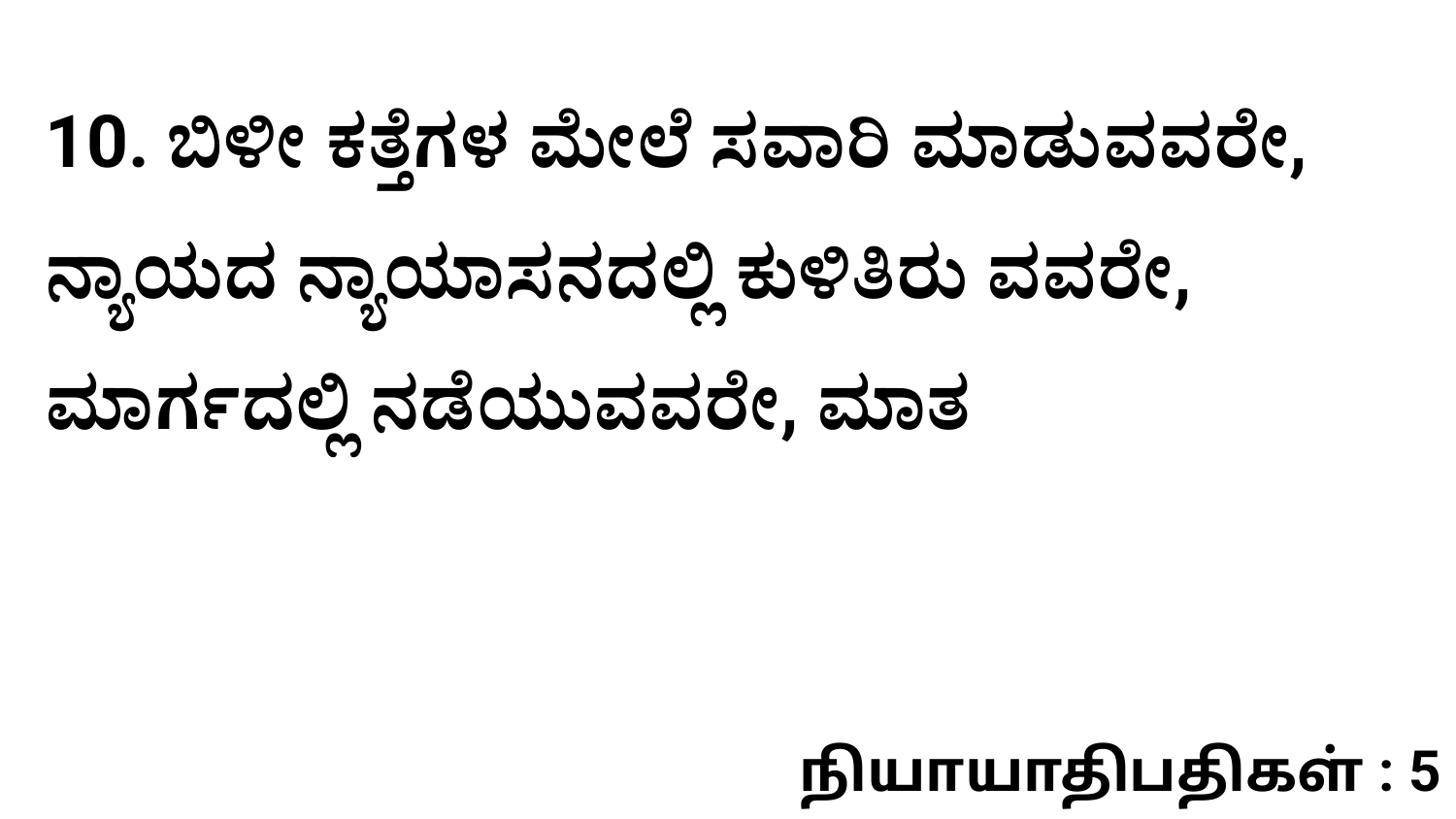

10. ಬಿಳೀ ಕತ್ತೆಗಳ ಮೇಲೆ ಸವಾರಿ ಮಾಡುವವರೇ, ನ್ಯಾಯದ ನ್ಯಾಯಾಸನದಲ್ಲಿ ಕುಳಿತಿರು ವವರೇ, ಮಾರ್ಗದಲ್ಲಿ ನಡೆಯುವವರೇ, ಮಾತ
நியாயாதிபதிகள் : 5